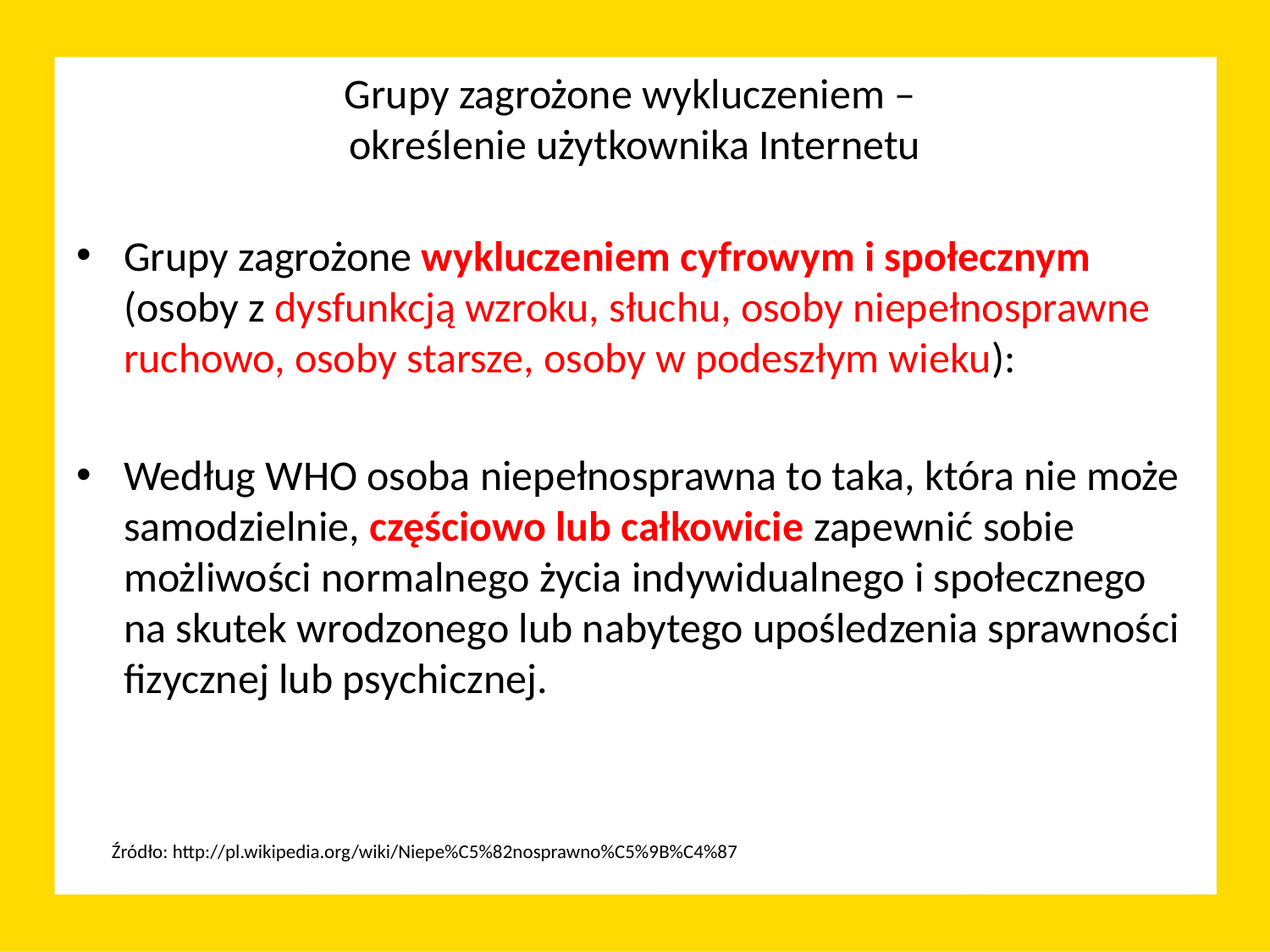

# Grupy zagrożone wykluczeniem – określenie użytkownika Internetu
Grupy zagrożone wykluczeniem cyfrowym i społecznym (osoby z dysfunkcją wzroku, słuchu, osoby niepełnosprawne ruchowo, osoby starsze, osoby w podeszłym wieku):

Według WHO osoba niepełnosprawna to taka, która nie może samodzielnie, częściowo lub całkowicie zapewnić sobie możliwości normalnego życia indywidualnego i społecznego na skutek wrodzonego lub nabytego upośledzenia sprawności fizycznej lub psychicznej.

Źródło: http://pl.wikipedia.org/wiki/Niepe%C5%82nosprawno%C5%9B%C4%87